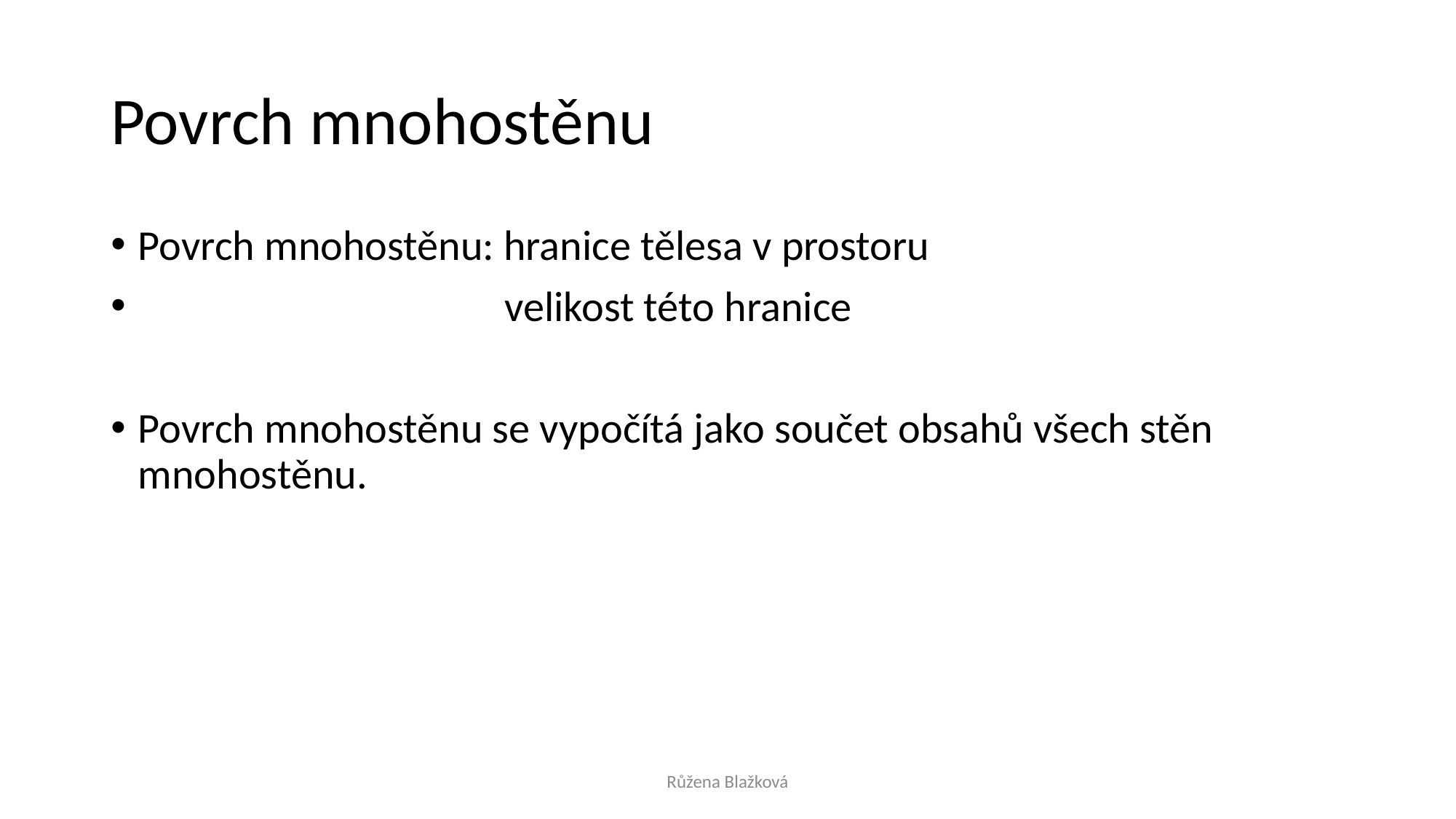

# Povrch mnohostěnu
Povrch mnohostěnu: hranice tělesa v prostoru
                                      velikost této hranice

Povrch mnohostěnu se vypočítá jako součet obsahů všech stěn mnohostěnu.
Růžena Blažková